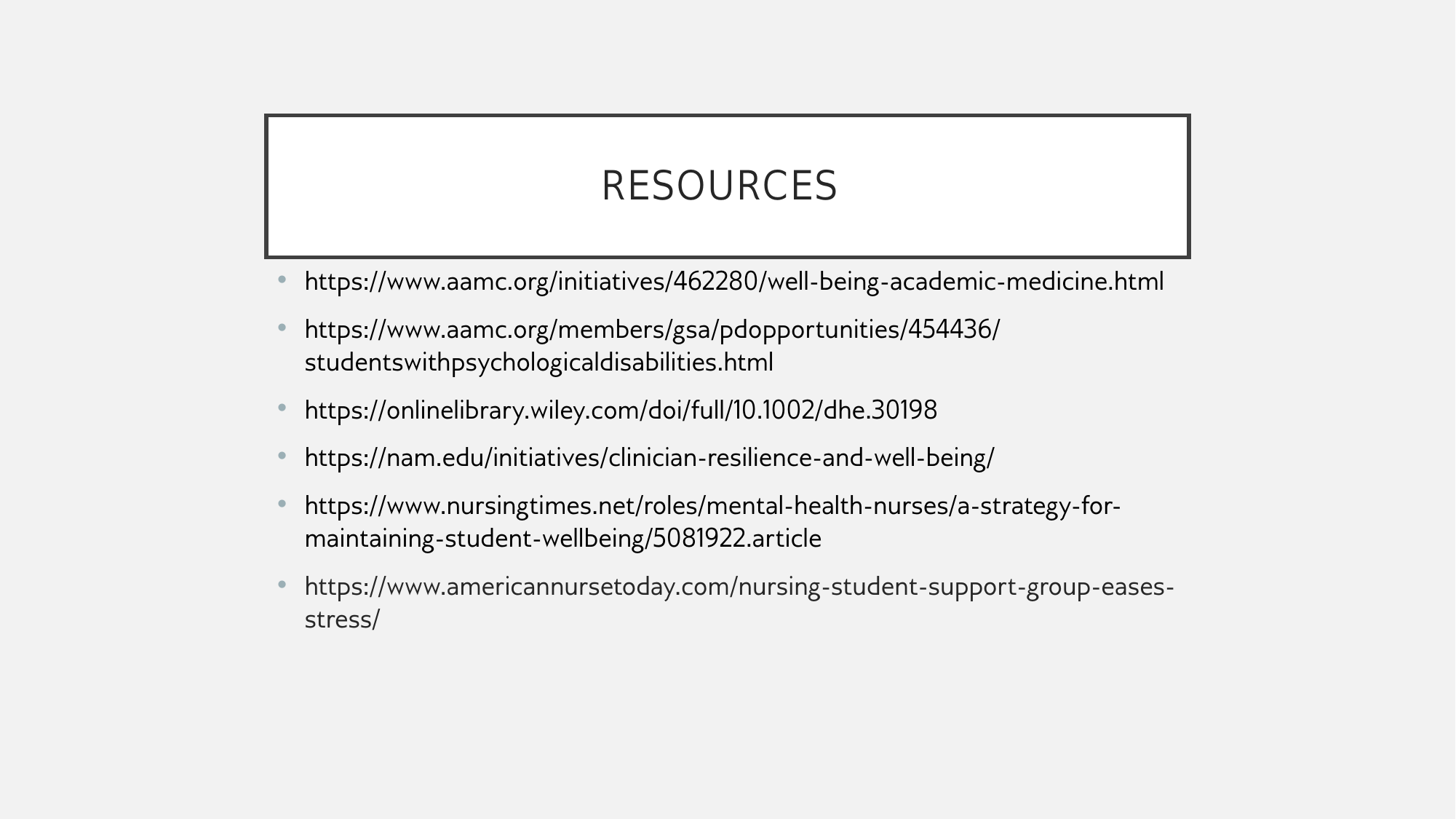

# Resources
https://www.aamc.org/initiatives/462280/well-being-academic-medicine.html
https://www.aamc.org/members/gsa/pdopportunities/454436/studentswithpsychologicaldisabilities.html
https://onlinelibrary.wiley.com/doi/full/10.1002/dhe.30198
https://nam.edu/initiatives/clinician-resilience-and-well-being/
https://www.nursingtimes.net/roles/mental-health-nurses/a-strategy-for-maintaining-student-wellbeing/5081922.article
https://www.americannursetoday.com/nursing-student-support-group-eases-stress/